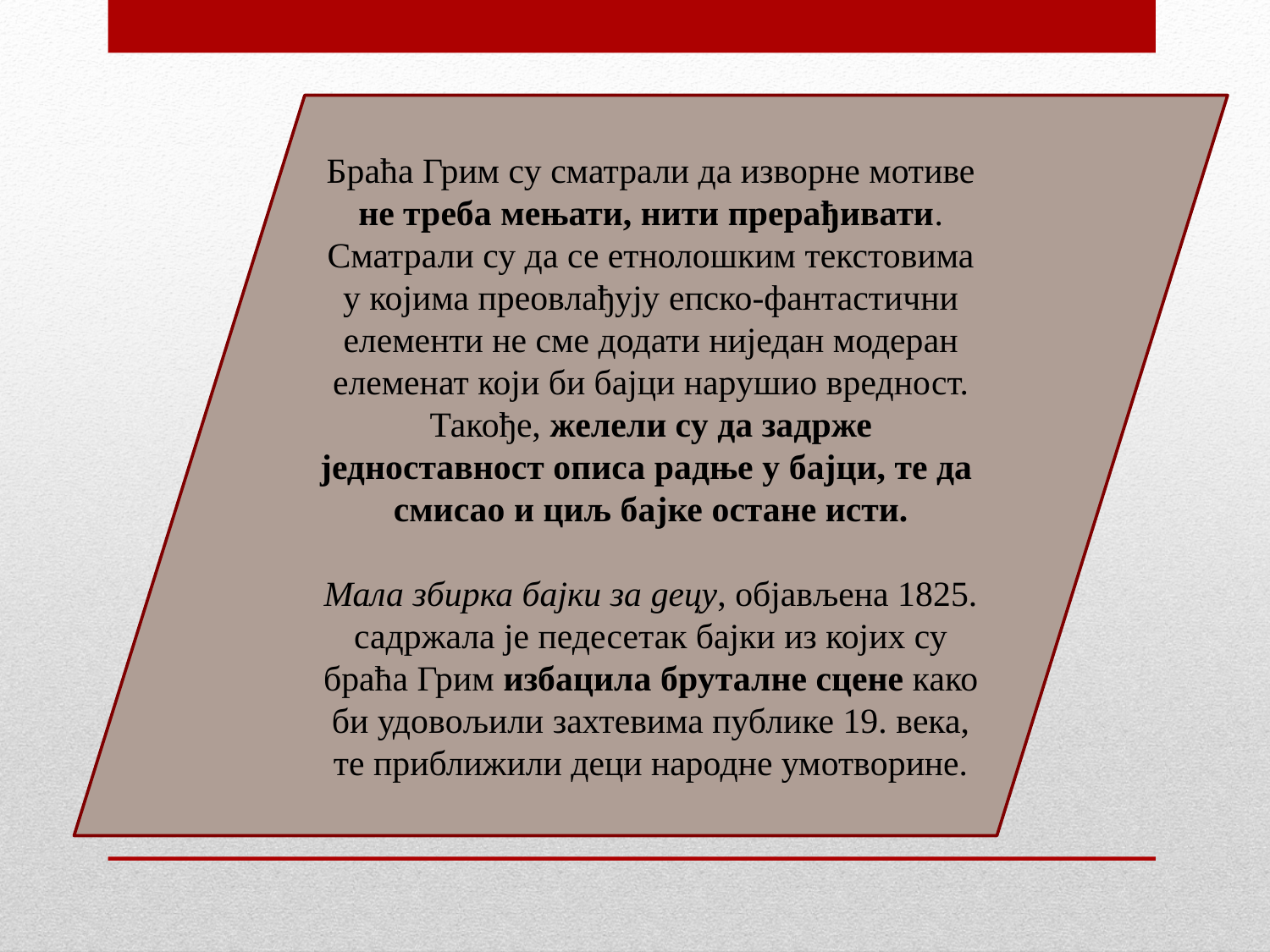

Браћа Грим су сматрали да изворне мотиве не треба мењати, нити прерађивати. Сматрали су да се етнолошким текстовима у којима преовлађују епско-фантастични елементи не сме додати ниједан модеран елеменат који би бајци нарушио вредност. Такође, желели су да задрже једноставност описа радње у бајци, те да  смисао и циљ бајке остане исти.

Мала збирка бајки за децу, објављена 1825. садржала је педесетак бајки из којих су браћа Грим избацила бруталне сцене како би удовољили захтевима публике 19. века, те приближили деци народне умотворине.